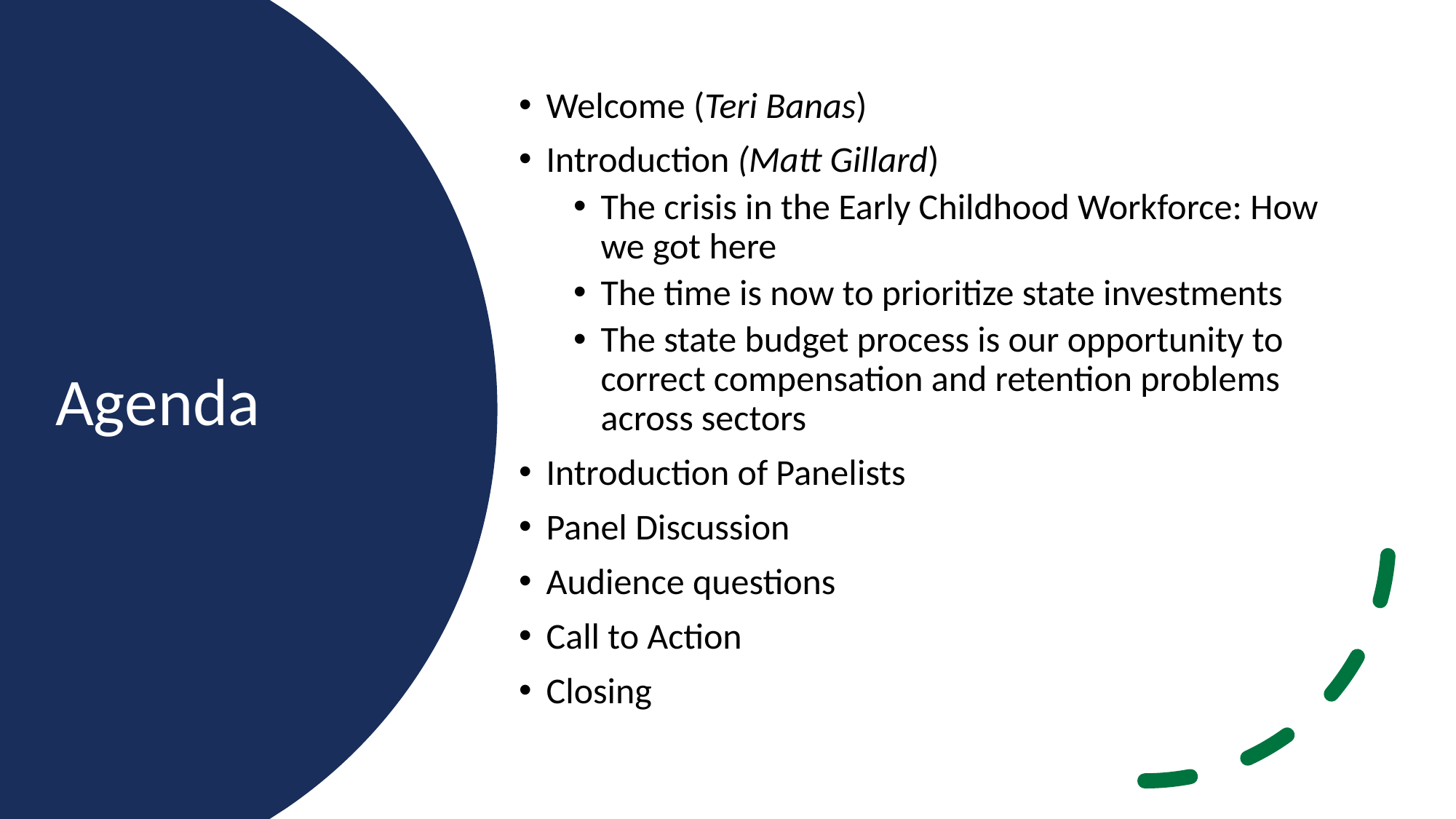

Welcome (Teri Banas)
Introduction (Matt Gillard)
The crisis in the Early Childhood Workforce: How we got here
The time is now to prioritize state investments
The state budget process is our opportunity to correct compensation and retention problems across sectors
Introduction of Panelists
Panel Discussion
Audience questions
Call to Action
Closing
# Agenda